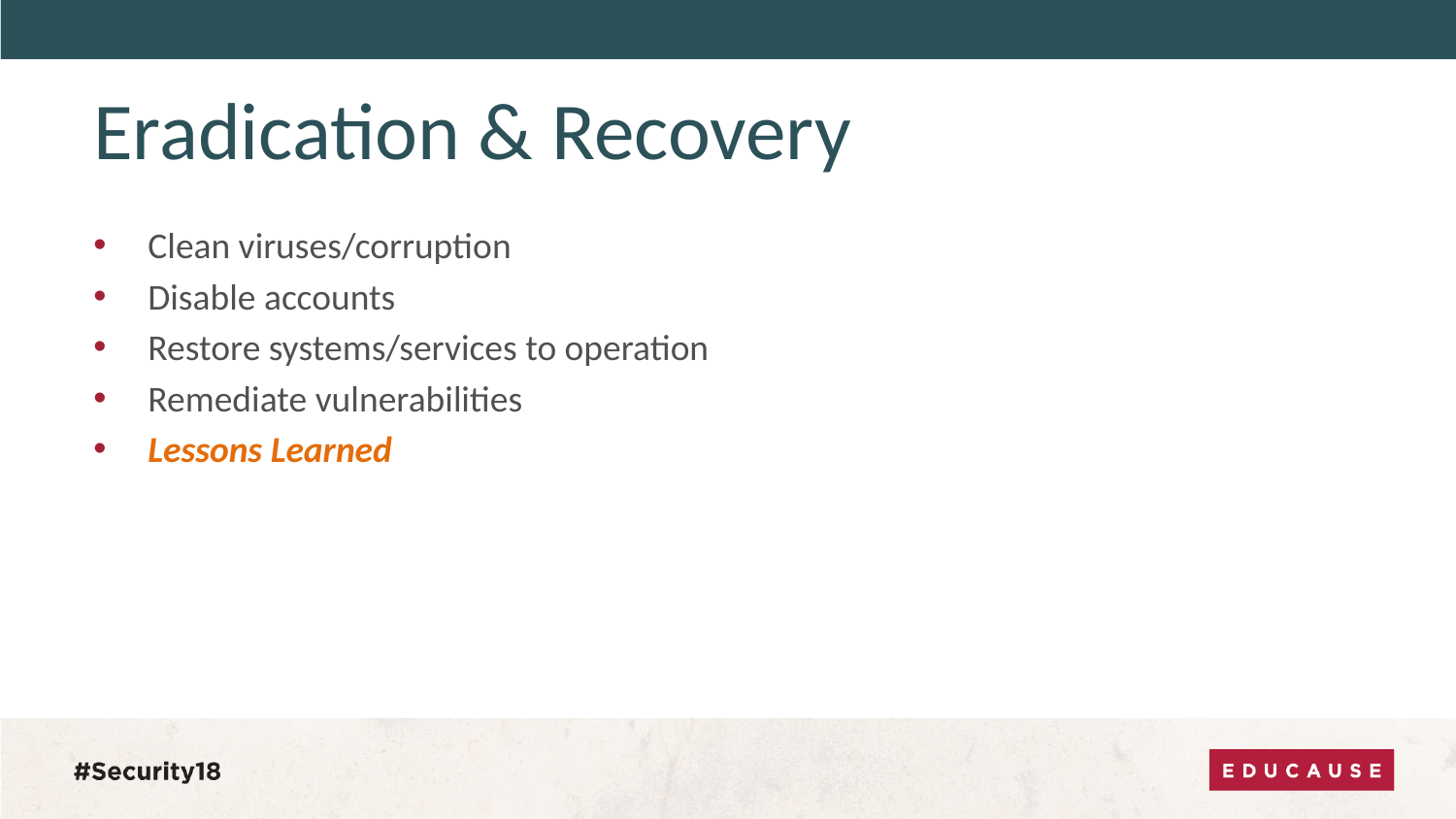

# Eradication & Recovery
Clean viruses/corruption
Disable accounts
Restore systems/services to operation
Remediate vulnerabilities
Lessons Learned